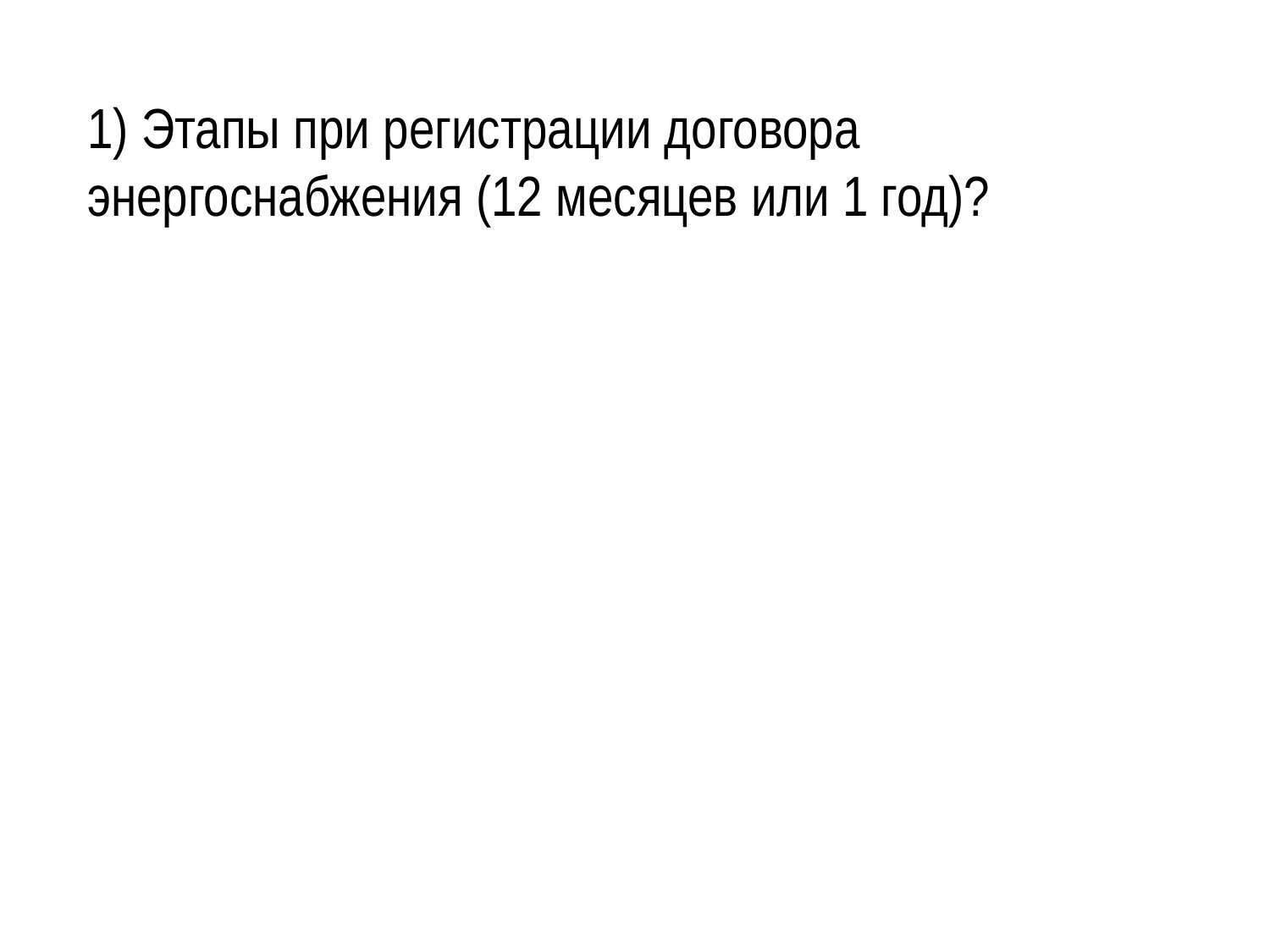

1) Этапы при регистрации договора энергоснабжения (12 месяцев или 1 год)?